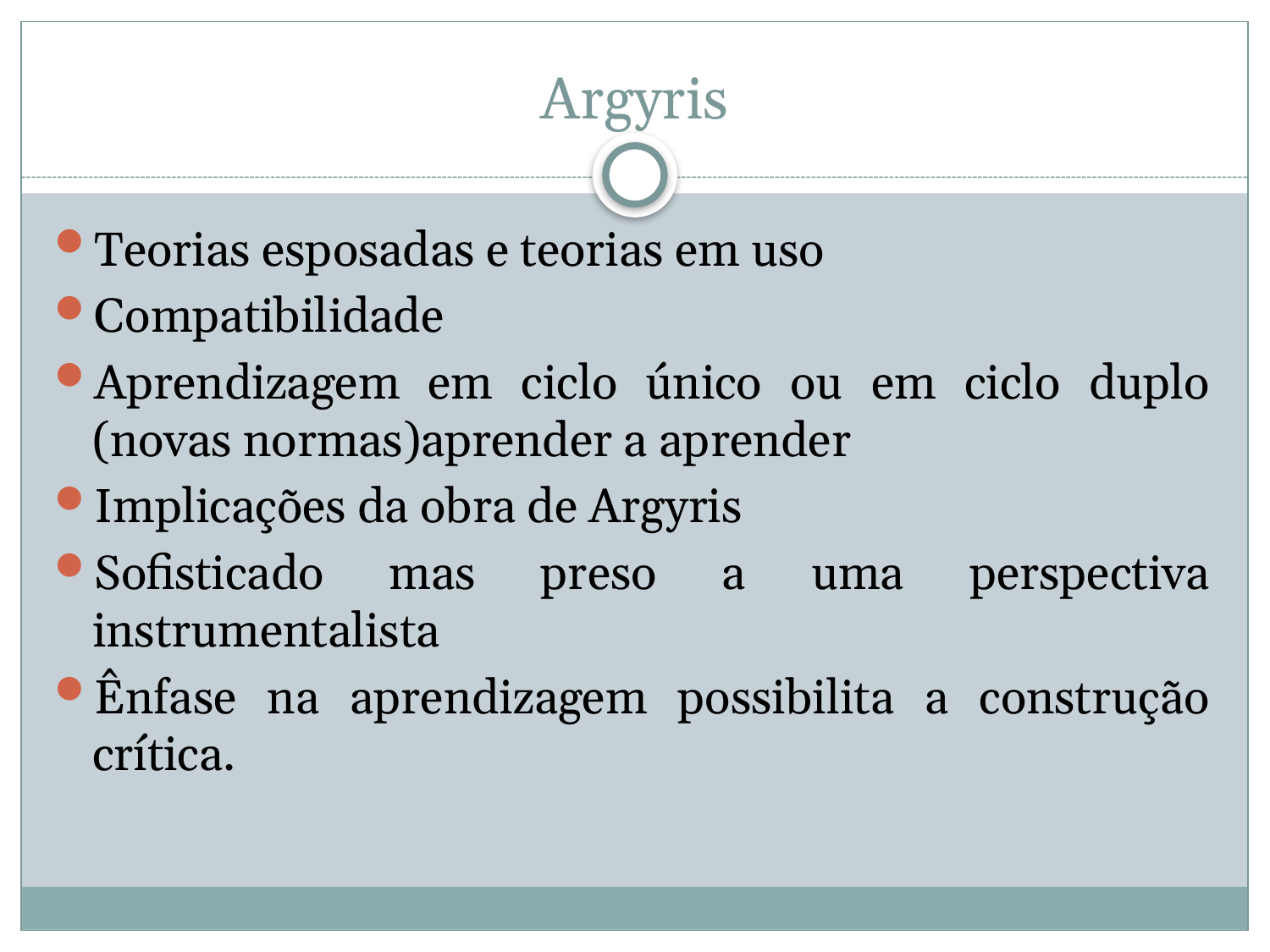

# Argyris
Teorias esposadas e teorias em uso
Compatibilidade
Aprendizagem em ciclo único ou em ciclo duplo (novas normas)aprender a aprender
Implicações da obra de Argyris
Sofisticado mas preso a uma perspectiva instrumentalista
Ênfase na aprendizagem possibilita a construção crítica.